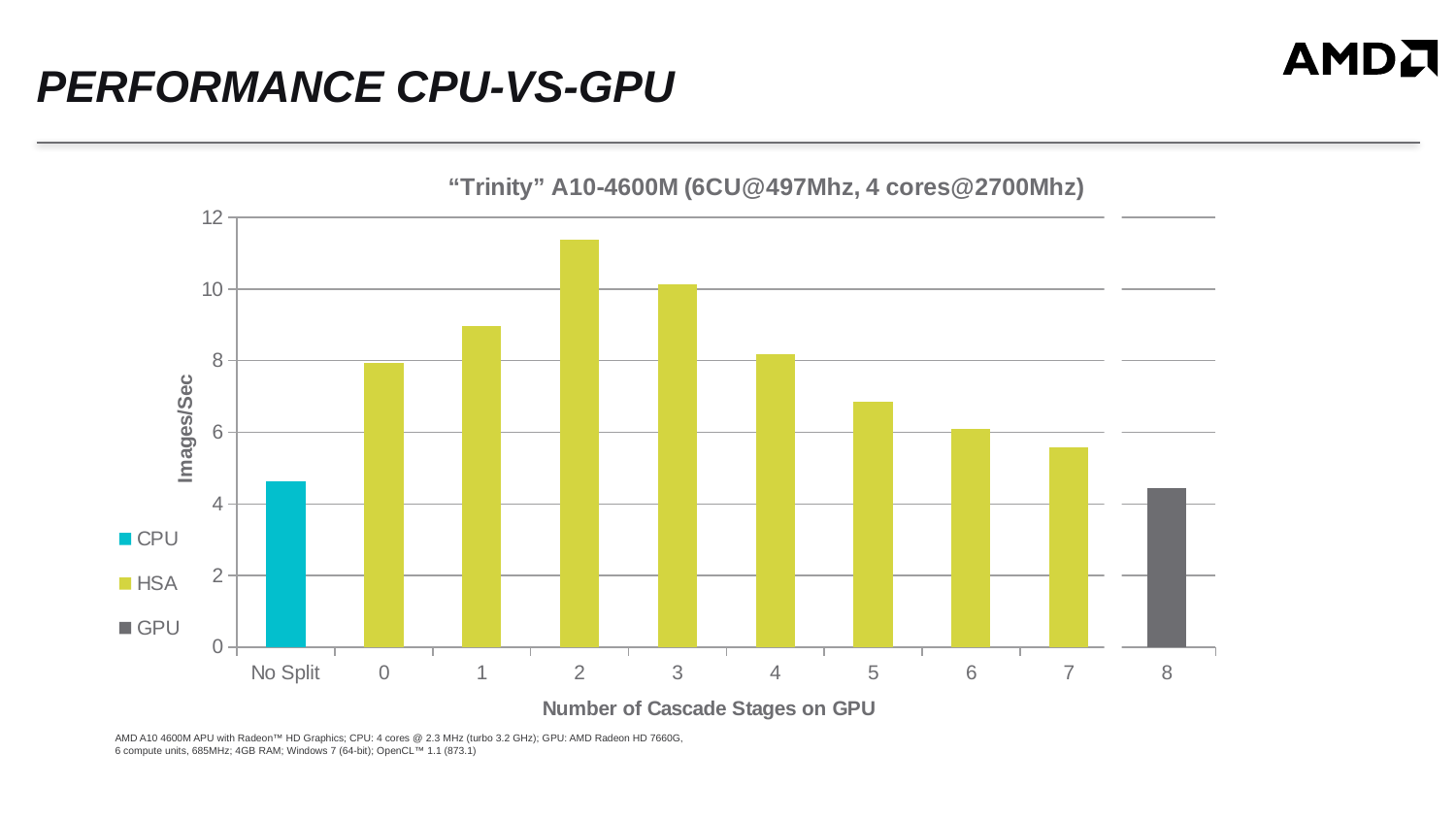

# Performance CPU-vs-GPU

### Chart: “Trinity” A10-4600M (6CU@497Mhz, 4 cores@2700Mhz)

| Category | GPU | HSA  | CPU |
|---|---|---|---|
| No Split | None | None | 4.6194058488339245 |
| 0 | None | 7.946294012878478 | None |
| 1 | None | 8.960825182446893 | None |
| 2 | None | 11.366875712656782 | None |
| 3 | None | 10.130253736197519 | None |
| 4 | None | 8.174416228367381 | None |
| 5 | None | 6.8475747872296315 | None |
| 6 | None | 6.100497672178516 | None |
| 7 | None | 5.573253078489003 | None |
| 8 | 4.451874649268428 | None | None |
AMD A10 4600M APU with Radeon™ HD Graphics; CPU: 4 cores @ 2.3 MHz (turbo 3.2 GHz); GPU: AMD Radeon HD 7660G,
6 compute units, 685MHz; 4GB RAM; Windows 7 (64-bit); OpenCL™ 1.1 (873.1)
© Copyright 2012 HSA Foundation.  All Rights Reserved.
52